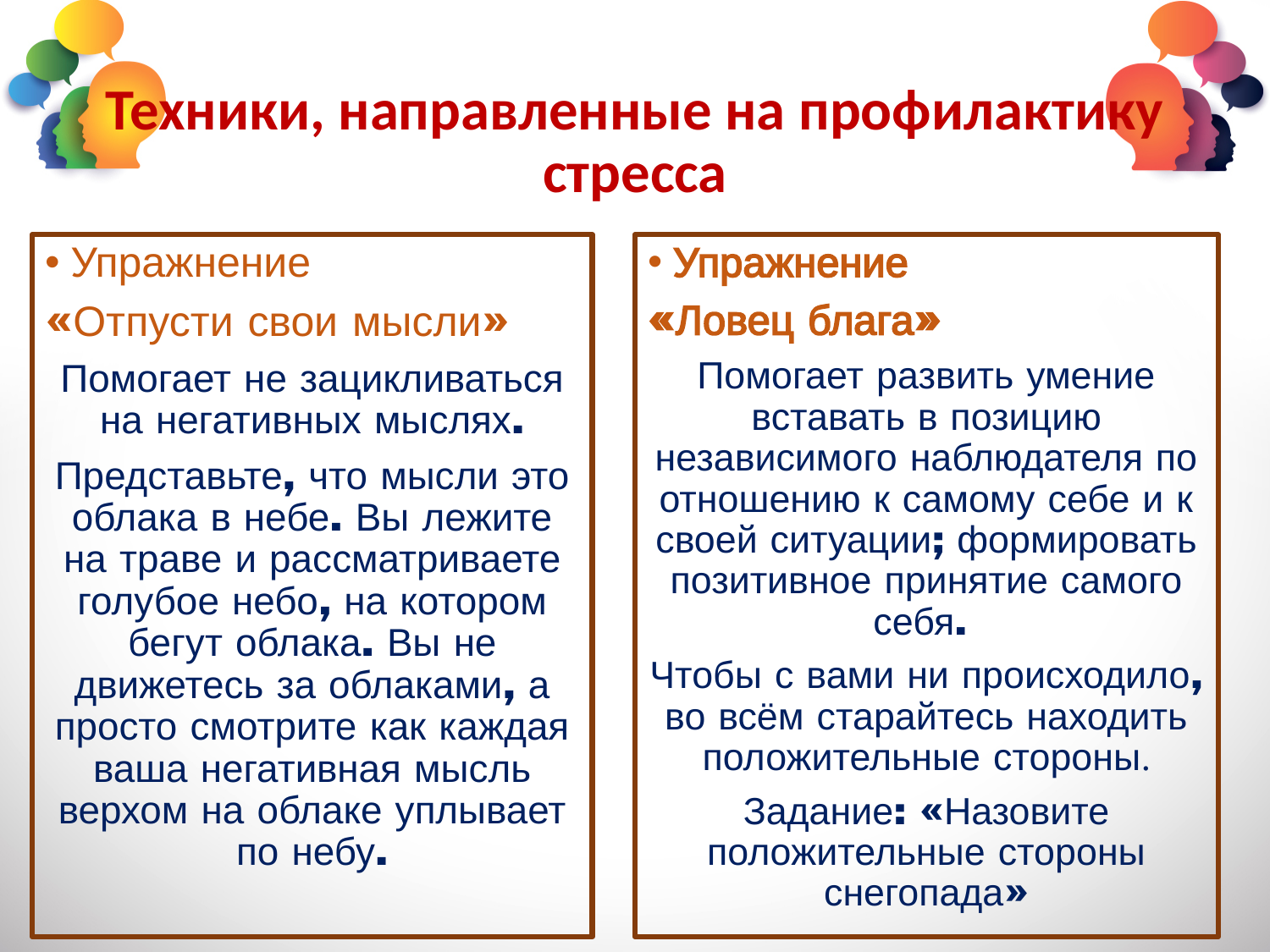

# Техники, направленные на профилактику стресса
Упражнение
«Отпусти свои мысли»
Помогает не зацикливаться на негативных мыслях.
Представьте, что мысли это облака в небе. Вы лежите на траве и рассматриваете голубое небо, на котором бегут облака. Вы не движетесь за облаками, а просто смотрите как каждая ваша негативная мысль верхом на облаке уплывает по небу.

Упражнение
«Ловец блага»
Помогает развить умение вставать в позицию независимого наблюдателя по отношению к самому себе и к своей ситуации; формировать позитивное принятие самого себя.
Чтобы с вами ни происходило, во всём старайтесь находить положительные стороны.
Задание: «Назовите положительные стороны снегопада»